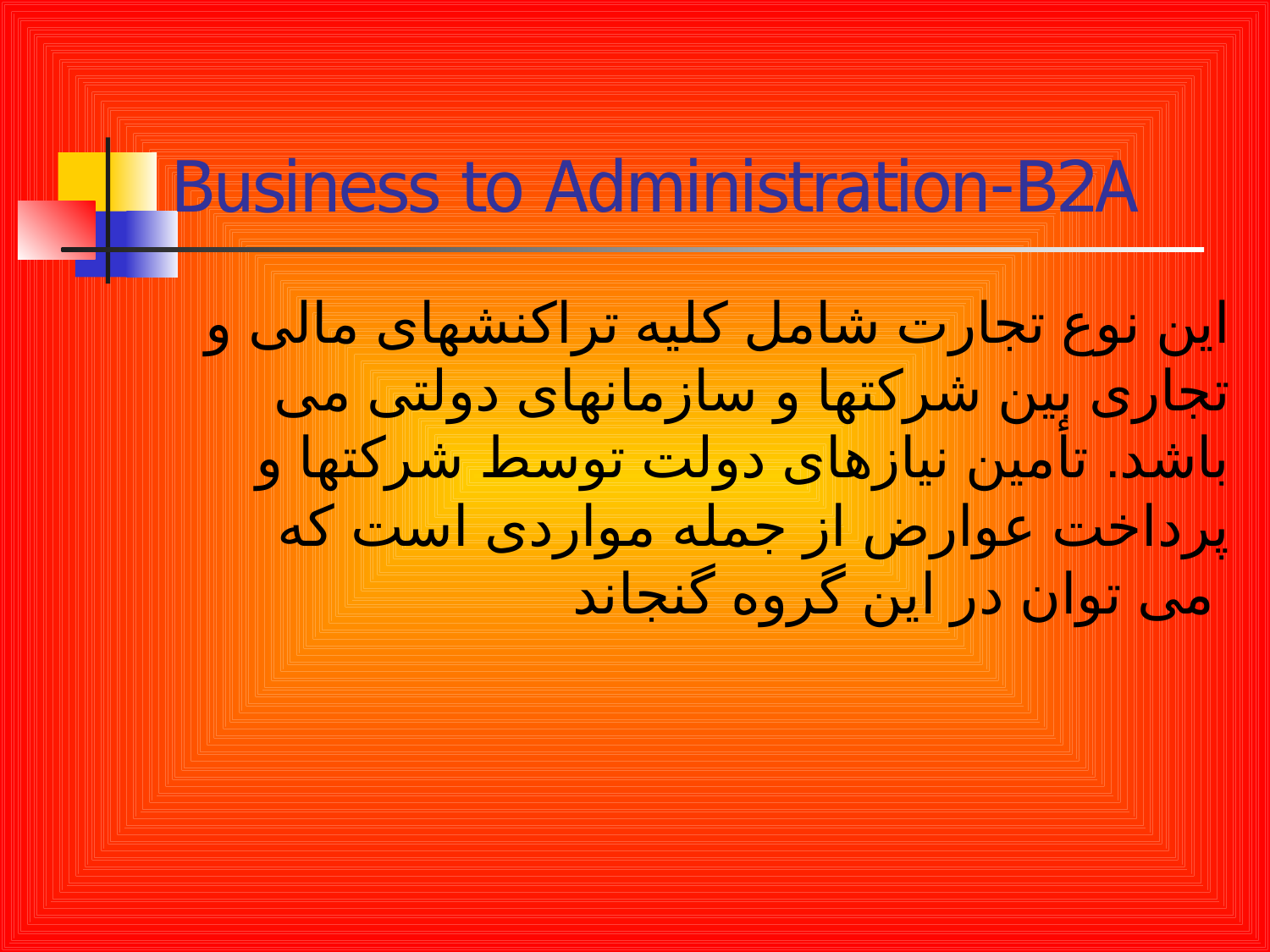

# Business to Administration-B2A
اين نوع تجارت شامل کليه تراکنشهای مالی و تجاری بين شرکتها و سازمانهای دولتی می باشد. تأمين نيازهای دولت توسط شرکتها و پرداخت عوارض از جمله مواردی است که می توان در اين گروه گنجاند